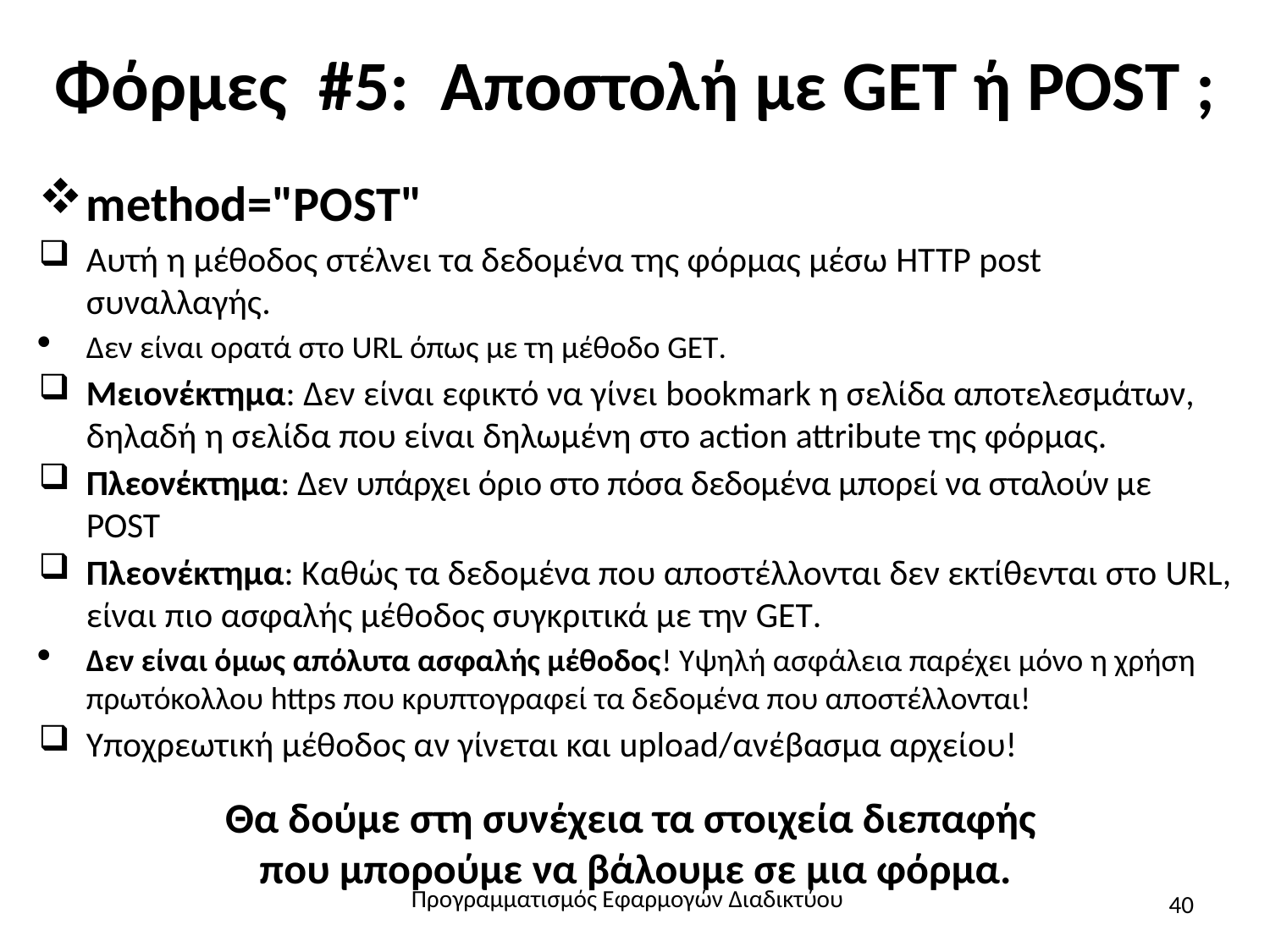

# Φόρμες  #5:  Αποστολή με GET ή POST ;
method="POST"
Αυτή η μέθοδος στέλνει τα δεδομένα της φόρμας μέσω HTTP post συναλλαγής.
Δεν είναι ορατά στο URL όπως με τη μέθοδο GET.
Μειονέκτημα: Δεν είναι εφικτό να γίνει bookmark η σελίδα αποτελεσμάτων, δηλαδή η σελίδα που είναι δηλωμένη στο action attribute της φόρμας.
Πλεονέκτημα: Δεν υπάρχει όριο στο πόσα δεδομένα μπορεί να σταλούν με POST
Πλεονέκτημα: Καθώς τα δεδομένα που αποστέλλονται δεν εκτίθενται στο URL, είναι πιο ασφαλής μέθοδος συγκριτικά με την GET.
Δεν είναι όμως απόλυτα ασφαλής μέθοδος! Υψηλή ασφάλεια παρέχει μόνο η χρήση πρωτόκολλου https που κρυπτογραφεί τα δεδομένα που αποστέλλονται!
Υποχρεωτική μέθοδος αν γίνεται και upload/ανέβασμα αρχείου!

Θα δούμε στη συνέχεια τα στοιχεία διεπαφής
που μπορούμε να βάλουμε σε μια φόρμα.
Προγραμματισμός Εφαρμογών Διαδικτύου
40